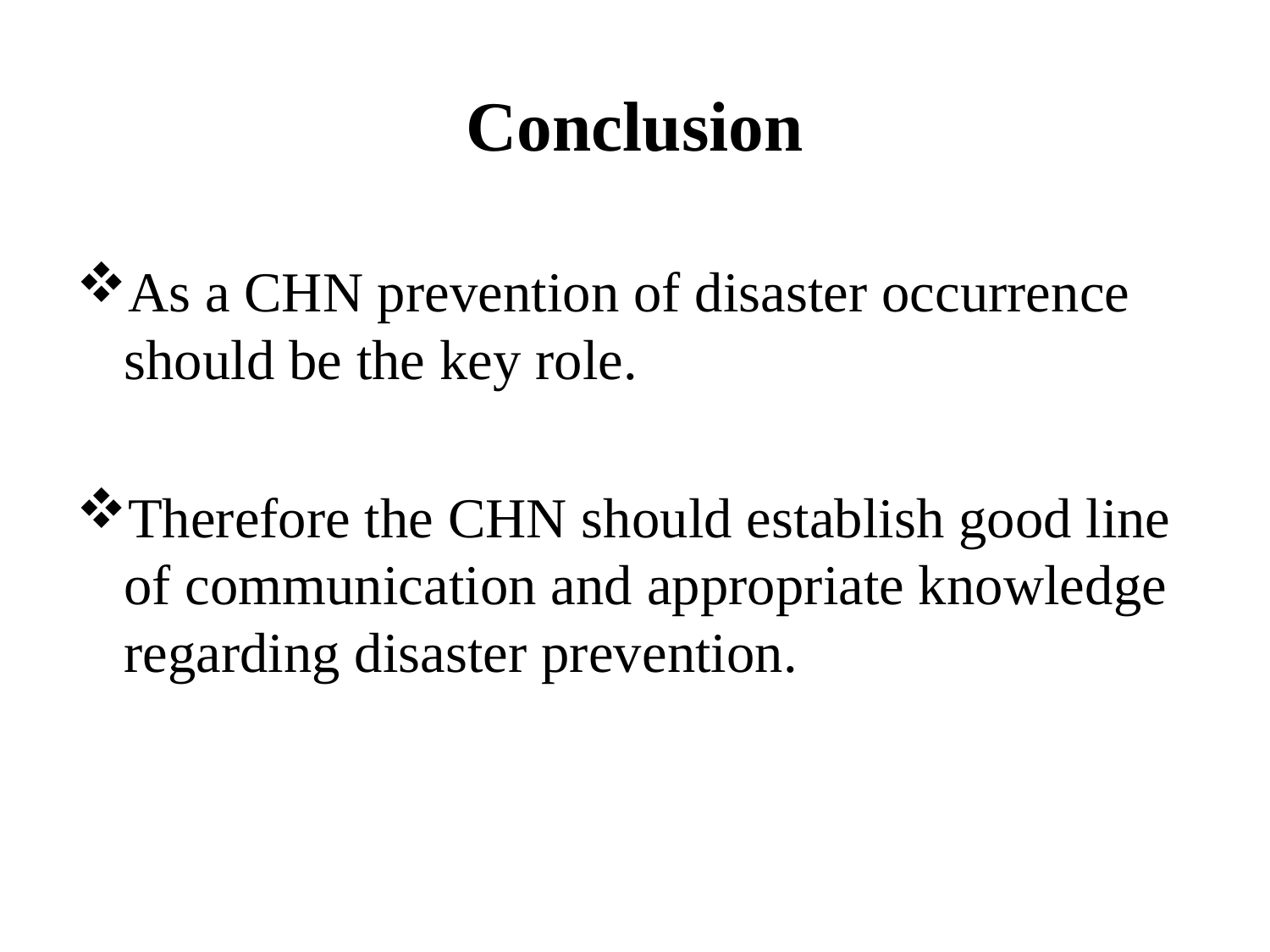

Conclusion

As a CHN prevention of disaster occurrence should be the key role.

Therefore the CHN should establish good line of communication and appropriate knowledge regarding disaster prevention.